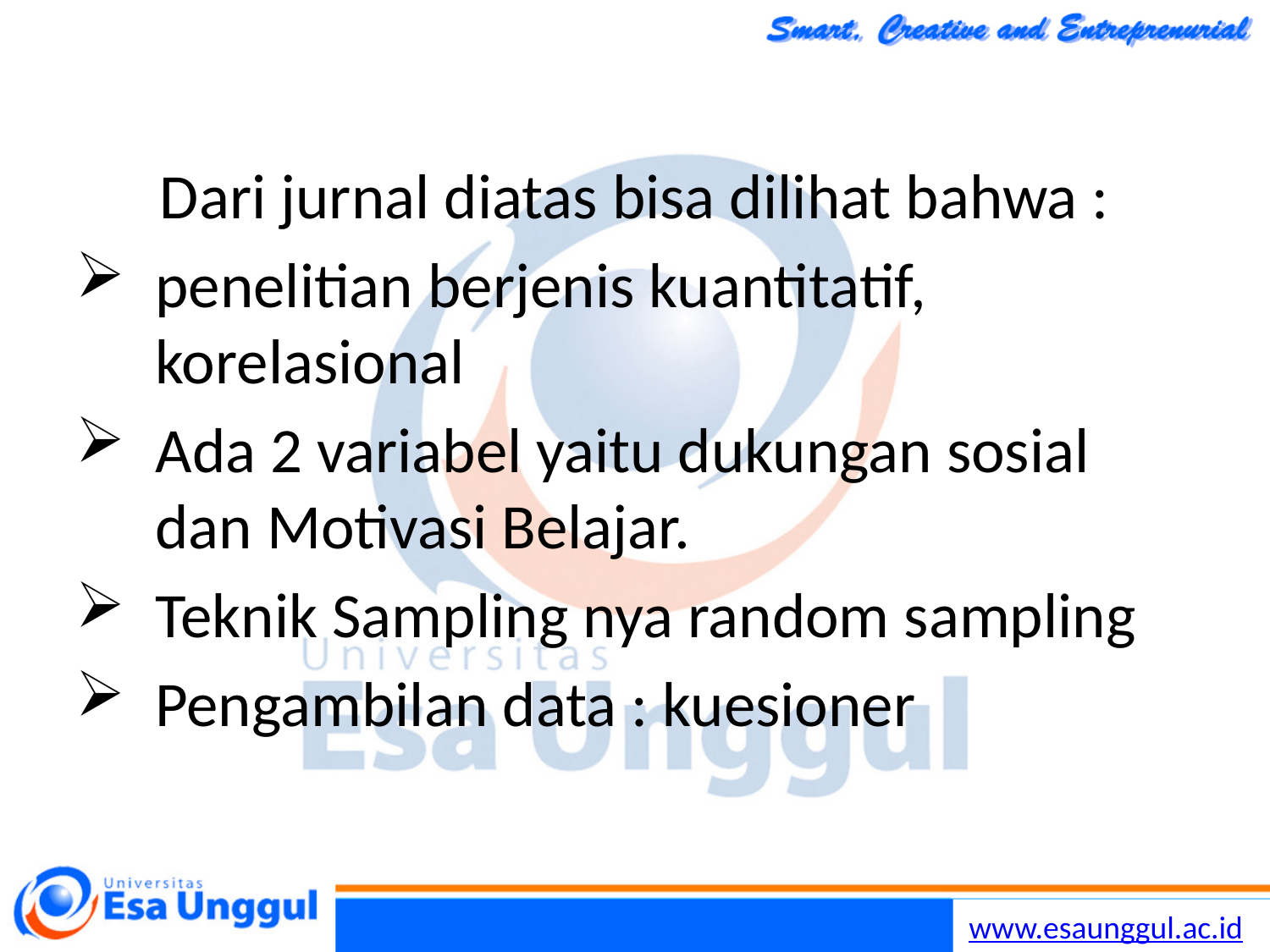

#
Dari jurnal diatas bisa dilihat bahwa :
penelitian berjenis kuantitatif,  korelasional
Ada 2 variabel yaitu dukungan sosial dan Motivasi Belajar.
Teknik Sampling nya random sampling
Pengambilan data : kuesioner